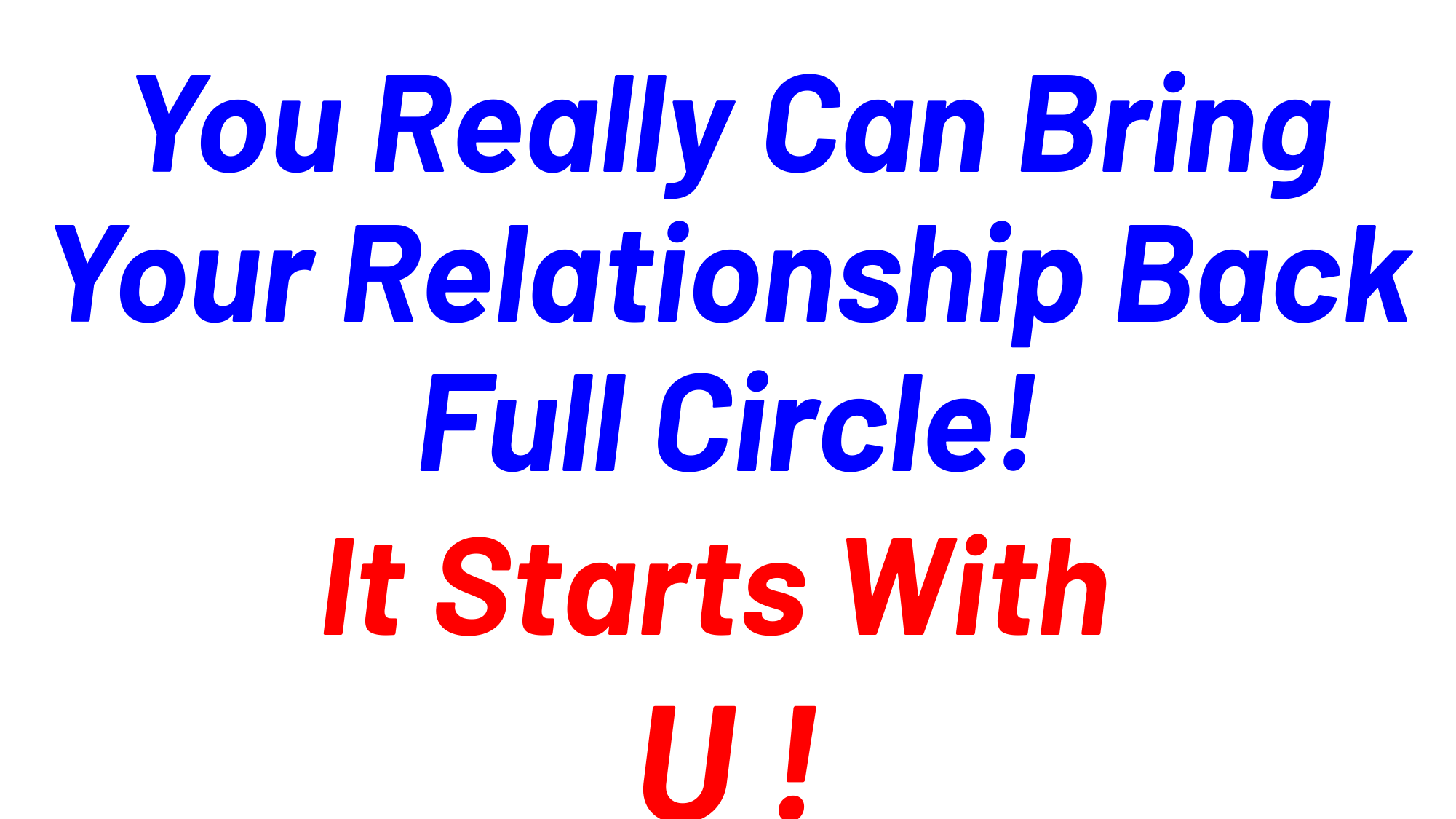

You Really Can Bring Your Relationship Back Full Circle!
It Starts With
U !